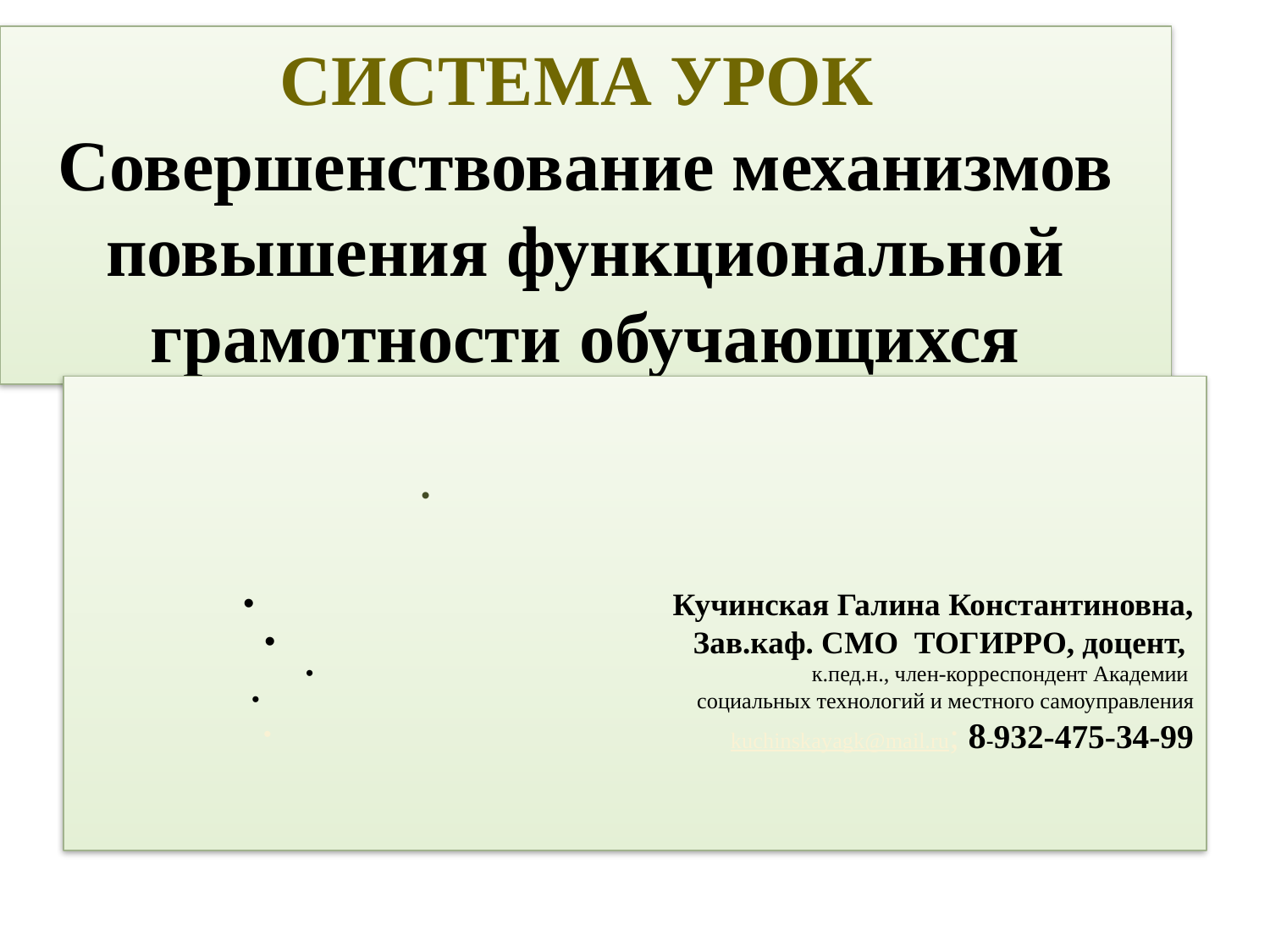

# СИСТЕМА УРОК  Совершенствование механизмов повышения функциональной грамотности обучающихся

Кучинская Галина Константиновна,
Зав.каф. СМО  ТОГИРРО, доцент,
к.пед.н., член-корреспондент Академии
социальных технологий и местного самоуправления
kuchinskayagk@mail.ru; 8-932-475-34-99